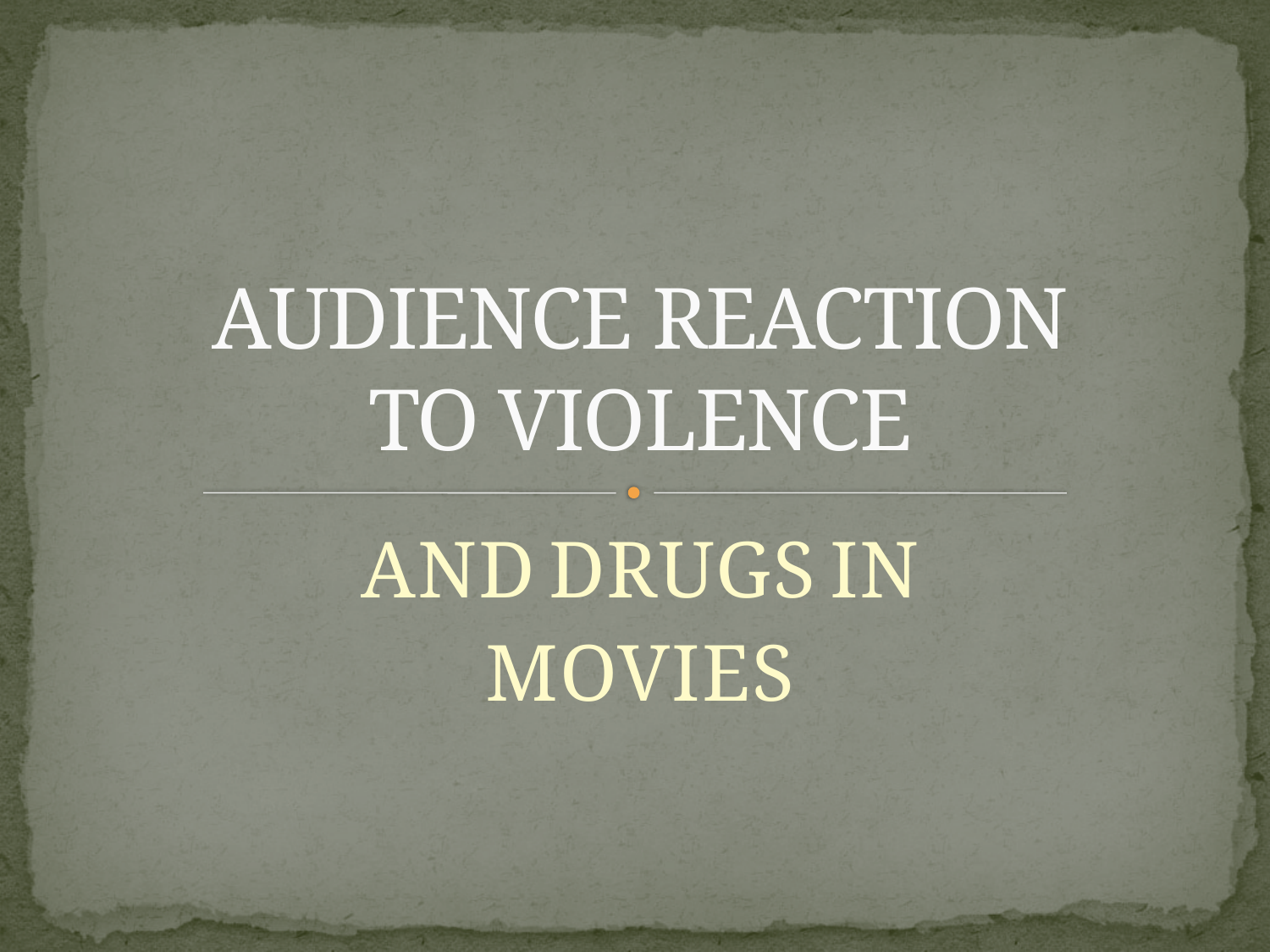

# AUDIENCE REACTION TO VIOLENCE
AND DRUGS IN
MOVIES